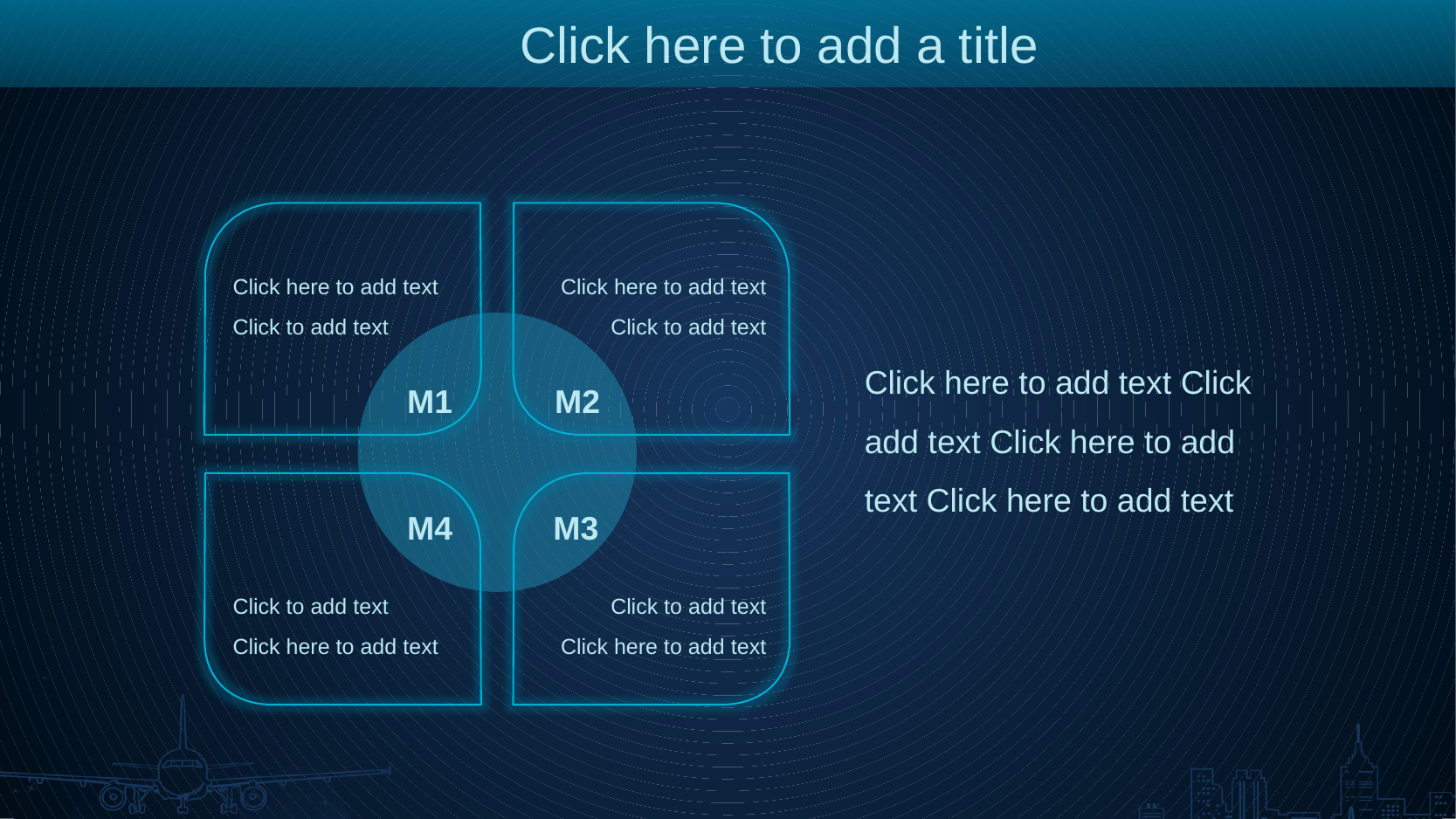

Click here to add a title

Click here to add text
Click to add text
Click here to add text
Click to add text

M1
M2
M4
M3
Click here to add text Click add text Click here to add text Click here to add text

Click to add text
Click here to add text
Click to add text
Click here to add text